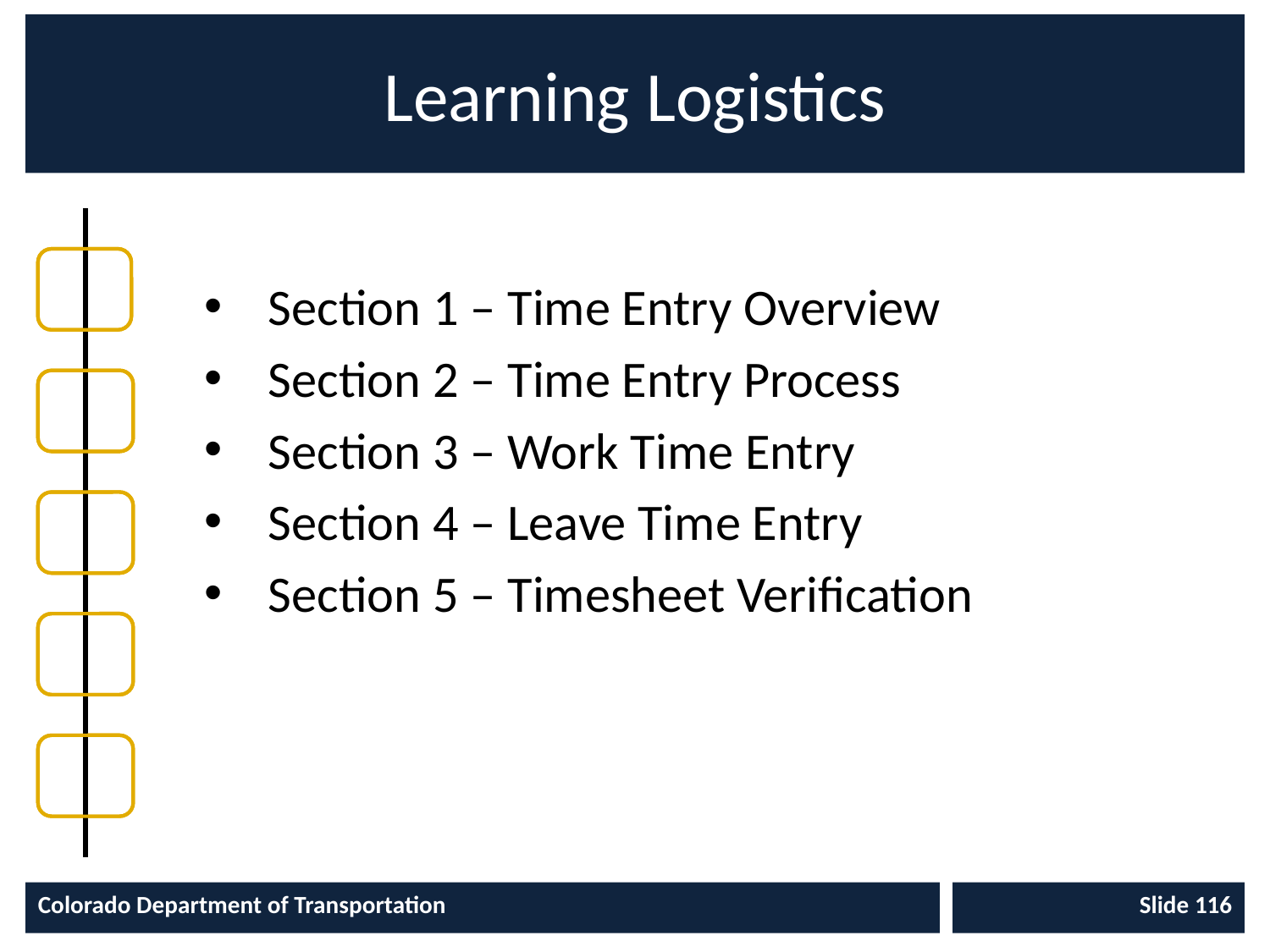

# Learning Logistics

Section 1 – Time Entry Overview
Section 2 – Time Entry Process
Section 3 – Work Time Entry
Section 4 – Leave Time Entry
Section 5 – Timesheet Verification

Colorado Department of Transportation
Slide 116